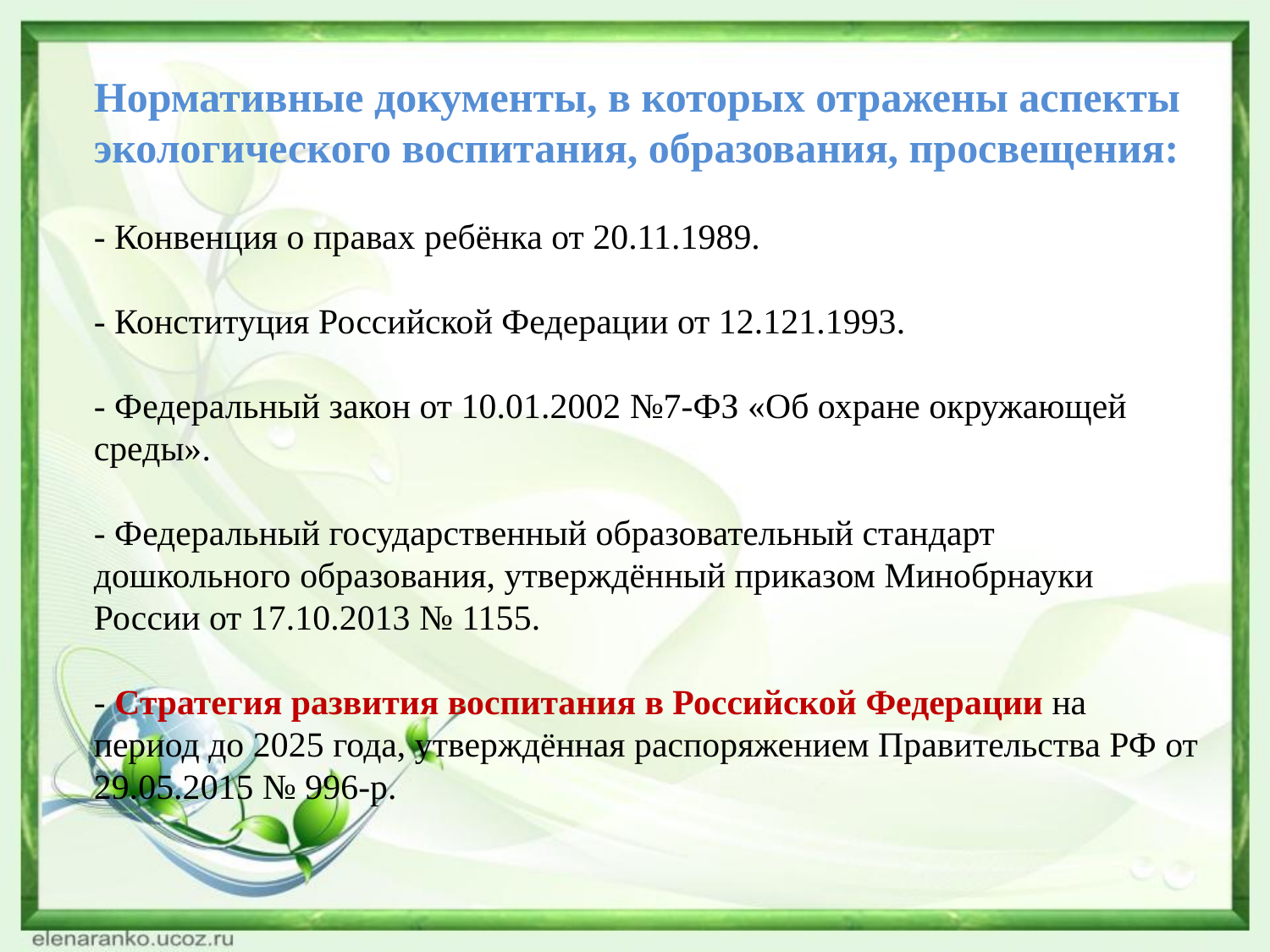

# Нормативные документы, в которых отражены аспекты экологического воспитания, образования, просвещения: - Конвенция о правах ребёнка от 20.11.1989. - Конституция Российской Федерации от 12.121.1993. - Федеральный закон от 10.01.2002 №7-ФЗ «Об охране окружающей среды». - Федеральный государственный образовательный стандарт дошкольного образования, утверждённый приказом Минобрнауки России от 17.10.2013 № 1155. - Стратегия развития воспитания в Российской Федерации на период до 2025 года, утверждённая распоряжением Правительства РФ от 29.05.2015 № 996-р.